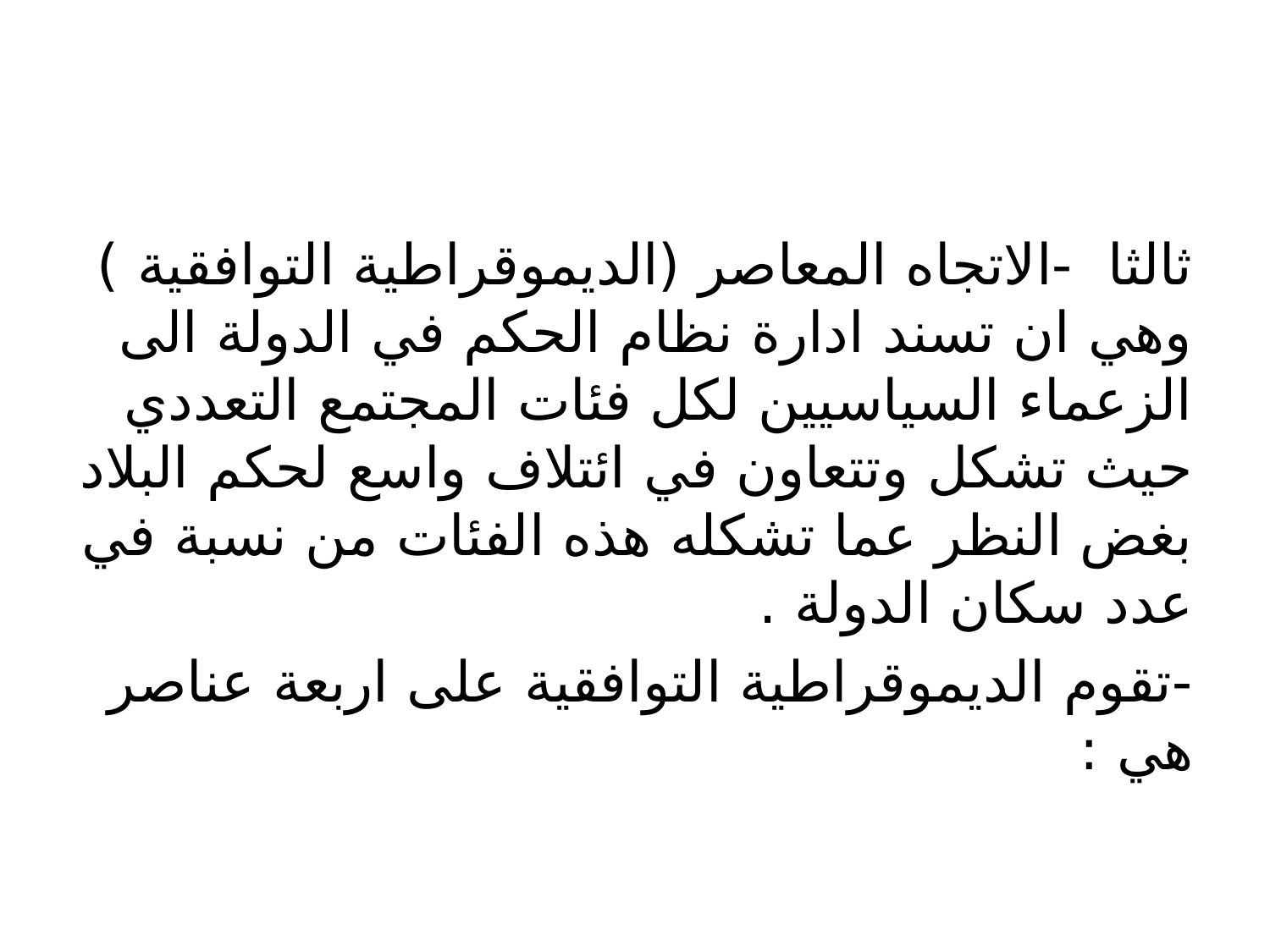

#
ثالثا  -الاتجاه المعاصر (الديموقراطية التوافقية ) وهي ان تسند ادارة نظام الحكم في الدولة الى الزعماء السياسيين لكل فئات المجتمع التعددي حيث تشكل وتتعاون في ائتلاف واسع لحكم البلاد بغض النظر عما تشكله هذه الفئات من نسبة في عدد سكان الدولة .
-تقوم الديموقراطية التوافقية على اربعة عناصر هي :